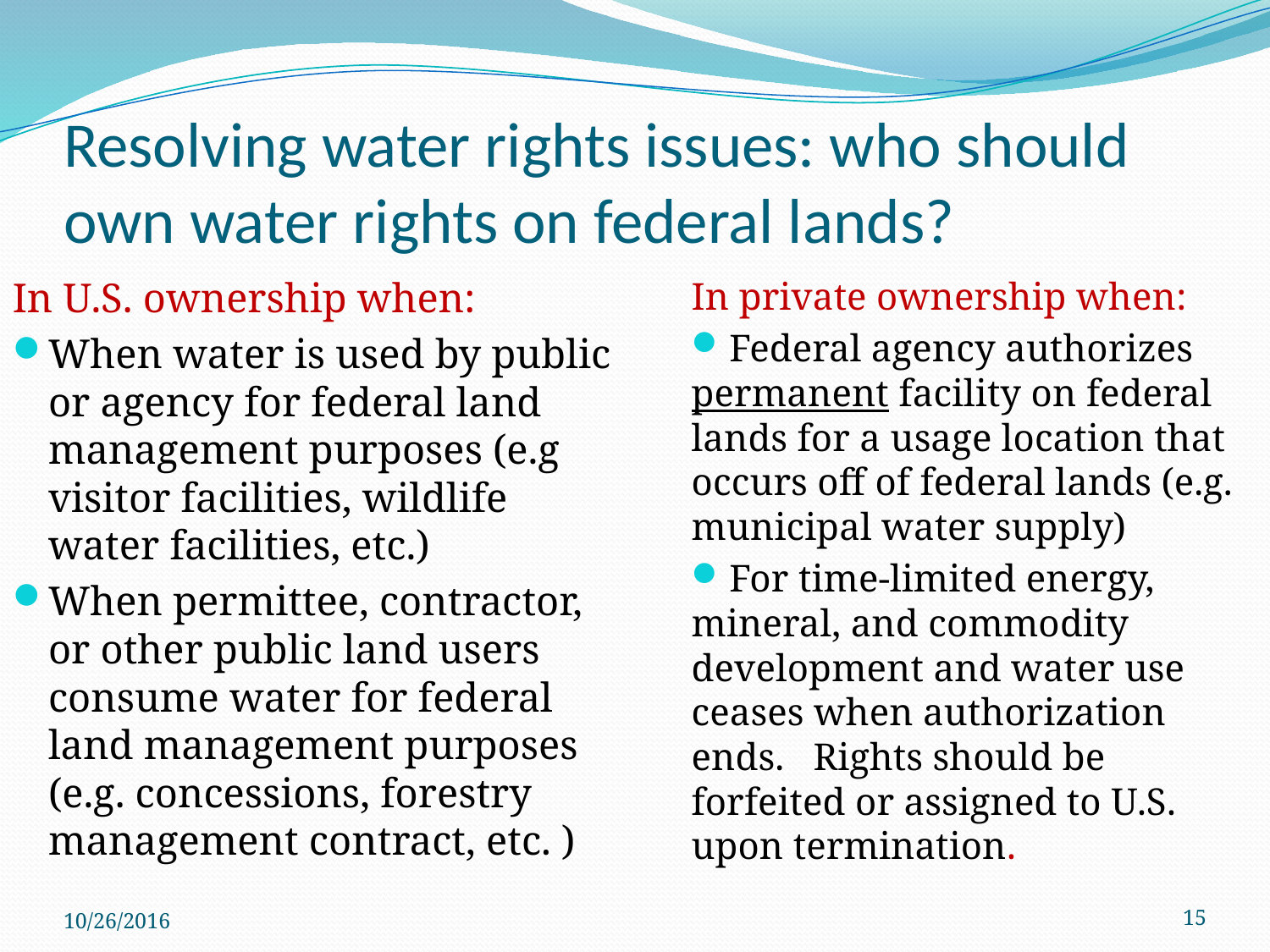

# Resolving water rights issues: who should own water rights on federal lands?
In U.S. ownership when:
When water is used by public or agency for federal land management purposes (e.g visitor facilities, wildlife water facilities, etc.)
When permittee, contractor, or other public land users consume water for federal land management purposes (e.g. concessions, forestry management contract, etc. )

In private ownership when:
 Federal agency authorizes permanent facility on federal lands for a usage location that occurs off of federal lands (e.g. municipal water supply)
 For time-limited energy, mineral, and commodity development and water use ceases when authorization ends.   Rights should be forfeited or assigned to U.S. upon termination.
10/26/2016
15